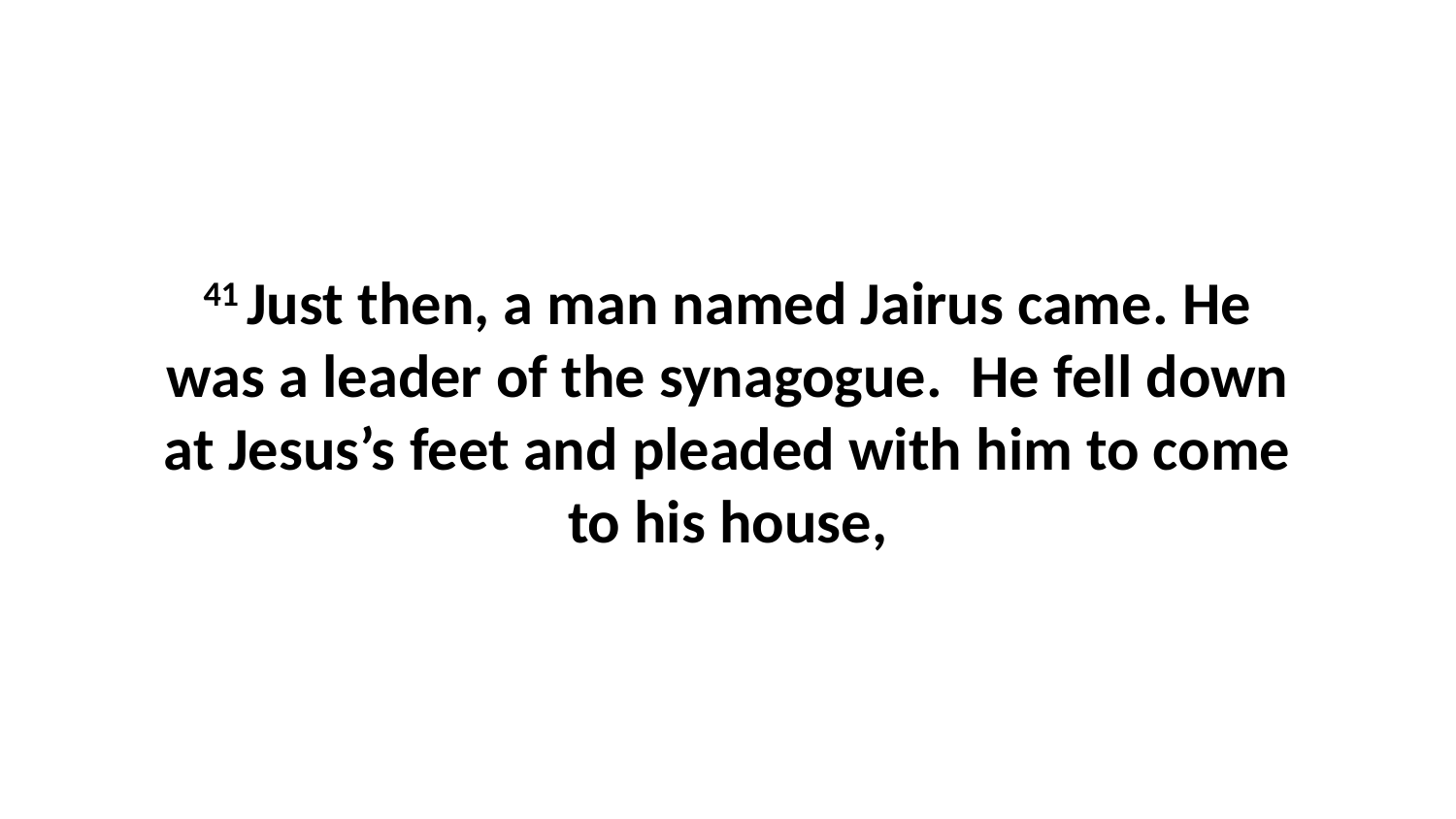

41 Just then, a man named Jairus came. He was a leader of the synagogue.  He fell down at Jesus’s feet and pleaded with him to come to his house,